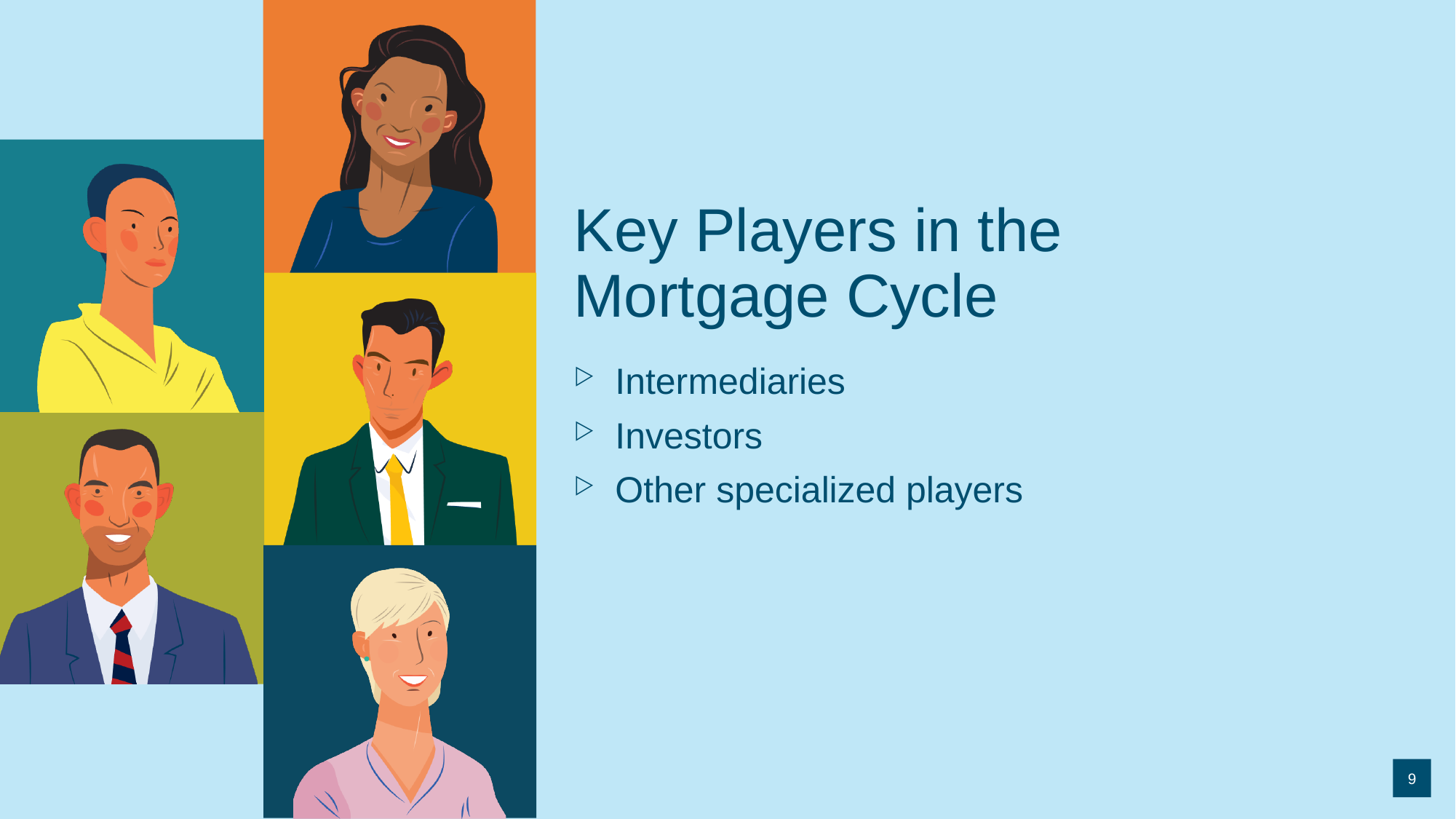

# Key Players in the Mortgage Cycle
Intermediaries
Investors
Other specialized players
9